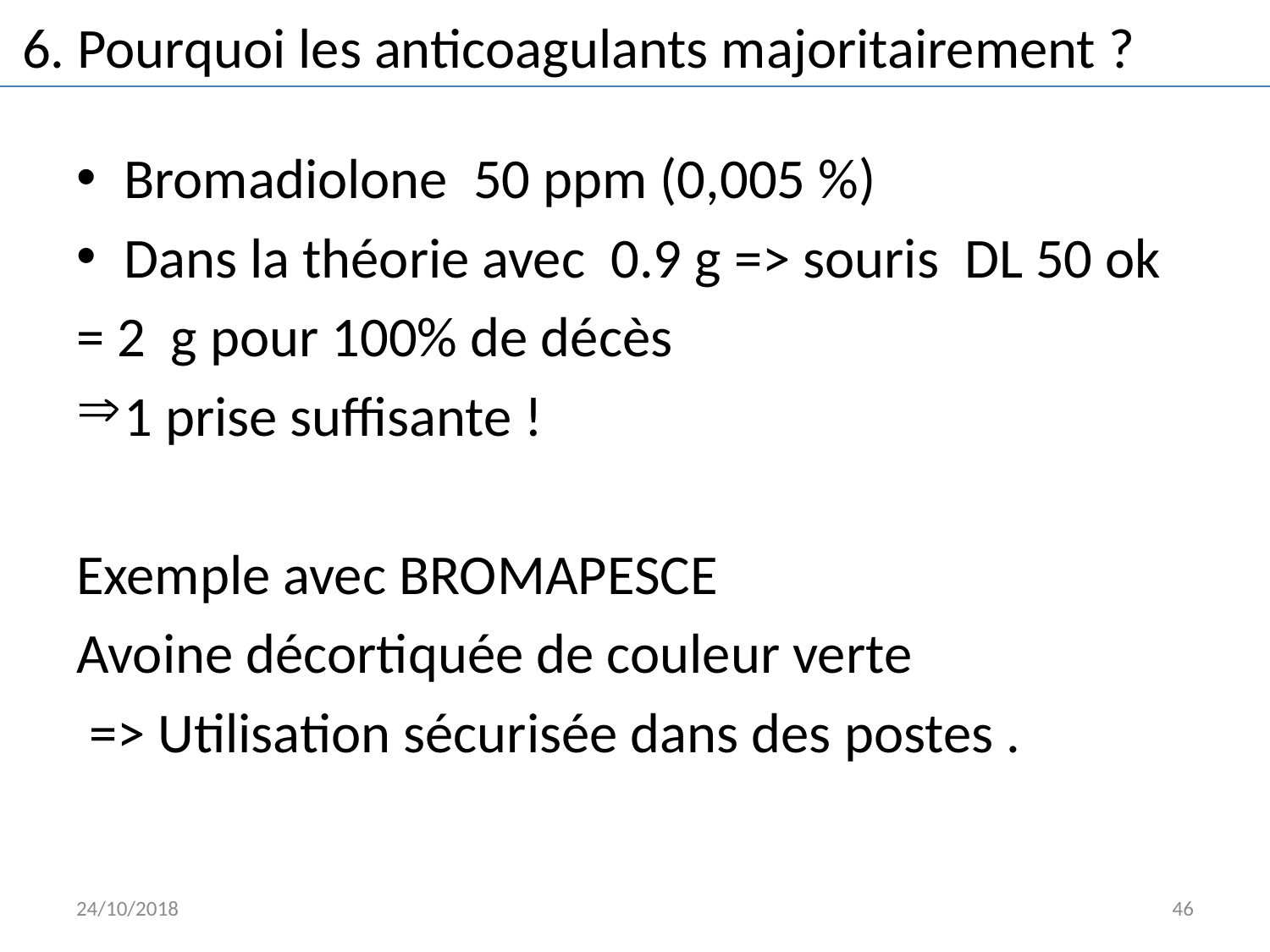

6. Pourquoi les anticoagulants majoritairement ?
Bromadiolone  50 ppm (0,005 %)
Dans la théorie avec  0.9 g => souris  DL 50 ok
= 2  g pour 100% de décès
1 prise suffisante !

Exemple avec BROMAPESCE
Avoine décortiquée de couleur verte
 => Utilisation sécurisée dans des postes .
24/10/2018
46